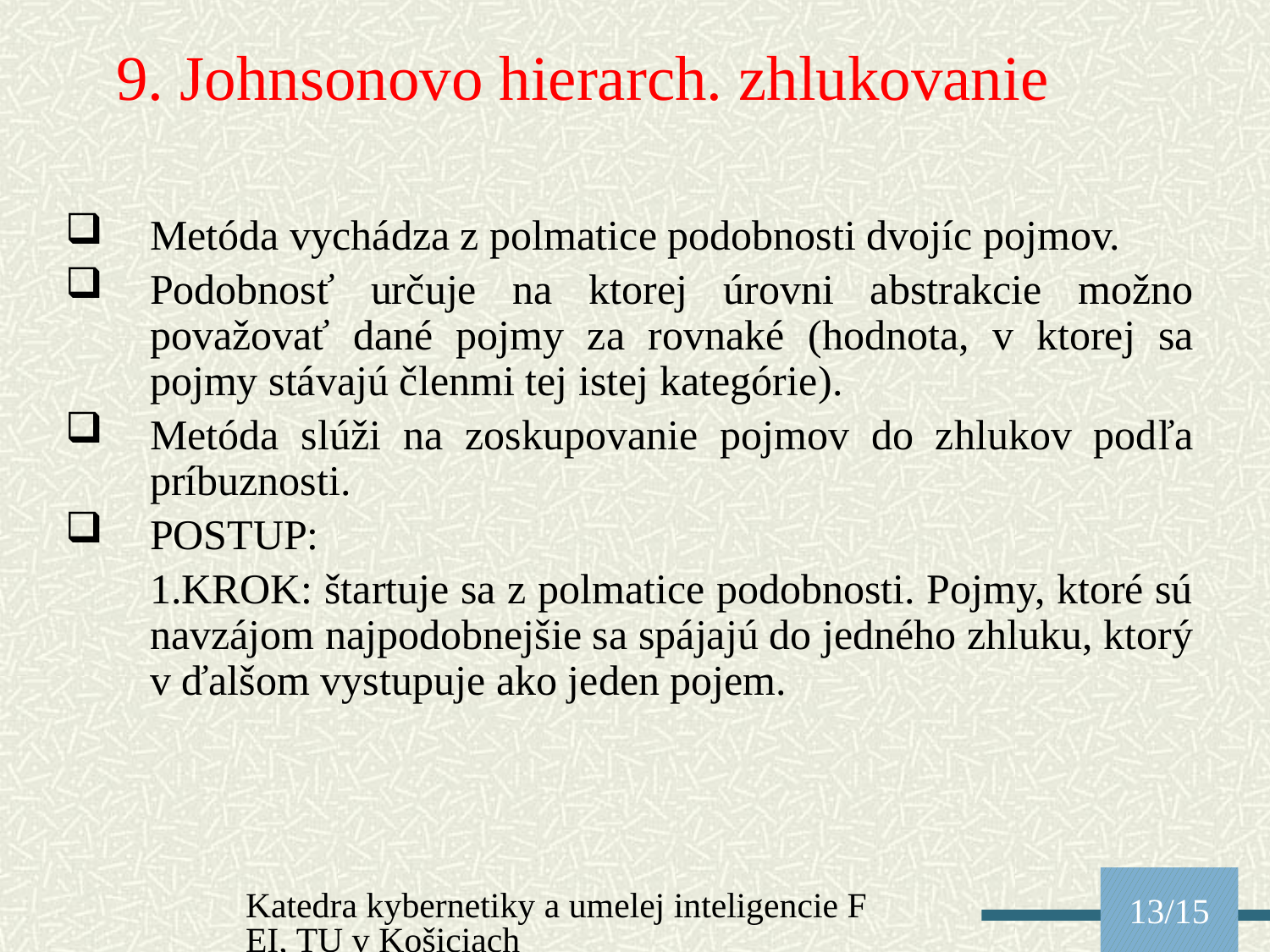

9. Johnsonovo hierarch. zhlukovanie

Metóda vychádza z polmatice podobnosti dvojíc pojmov.
Podobnosť určuje na ktorej úrovni abstrakcie možno považovať dané pojmy za rovnaké (hodnota, v ktorej sa pojmy stávajú členmi tej istej kategórie).
Metóda slúži na zoskupovanie pojmov do zhlukov podľa príbuznosti.
POSTUP:
	1.KROK: štartuje sa z polmatice podobnosti. Pojmy, ktoré sú navzájom najpodobnejšie sa spájajú do jedného zhluku, ktorý v ďalšom vystupuje ako jeden pojem.

Katedra kybernetiky a umelej inteligencie FEI, TU v Košiciach
13/15